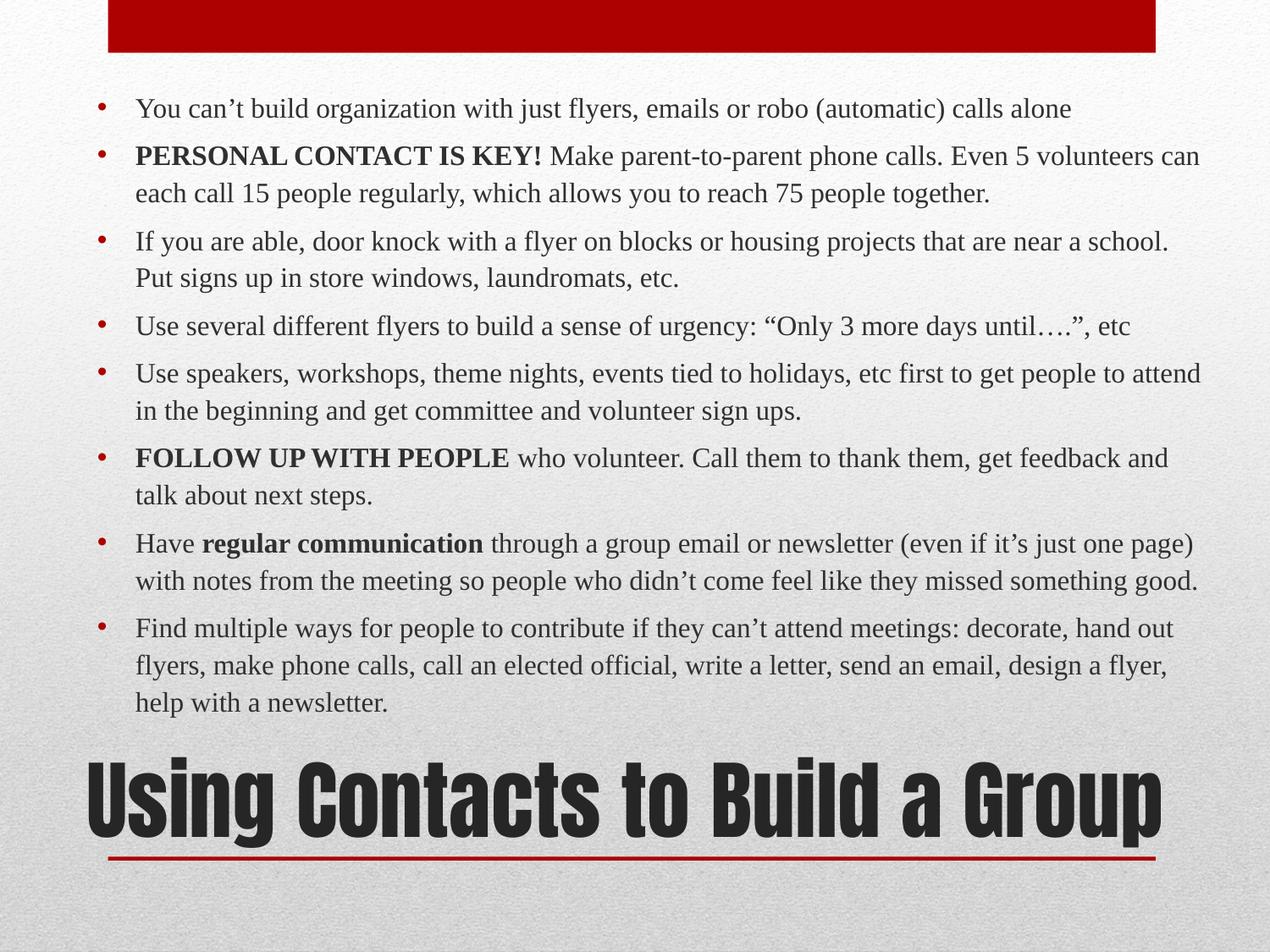

You can’t build organization with just flyers, emails or robo (automatic) calls alone
PERSONAL CONTACT IS KEY! Make parent-to-parent phone calls. Even 5 volunteers can each call 15 people regularly, which allows you to reach 75 people together.
If you are able, door knock with a flyer on blocks or housing projects that are near a school. Put signs up in store windows, laundromats, etc.
Use several different flyers to build a sense of urgency: “Only 3 more days until….”, etc
Use speakers, workshops, theme nights, events tied to holidays, etc first to get people to attend in the beginning and get committee and volunteer sign ups.
FOLLOW UP WITH PEOPLE who volunteer. Call them to thank them, get feedback and talk about next steps.
Have regular communication through a group email or newsletter (even if it’s just one page) with notes from the meeting so people who didn’t come feel like they missed something good.
Find multiple ways for people to contribute if they can’t attend meetings: decorate, hand out flyers, make phone calls, call an elected official, write a letter, send an email, design a flyer, help with a newsletter.
# Using Contacts to Build a Group